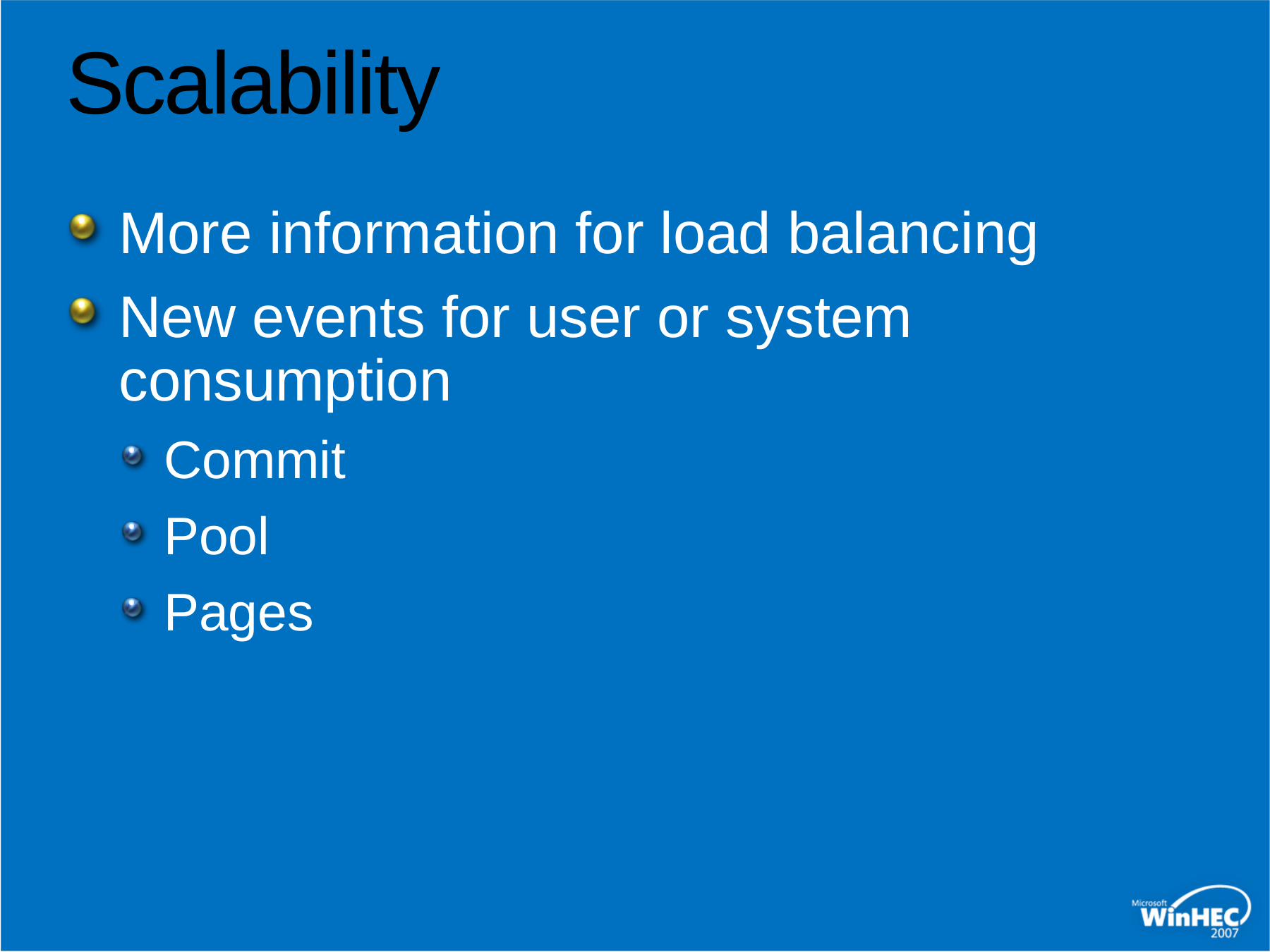

# Scalability
More information for load balancing
New events for user or system consumption
Commit
Pool
Pages